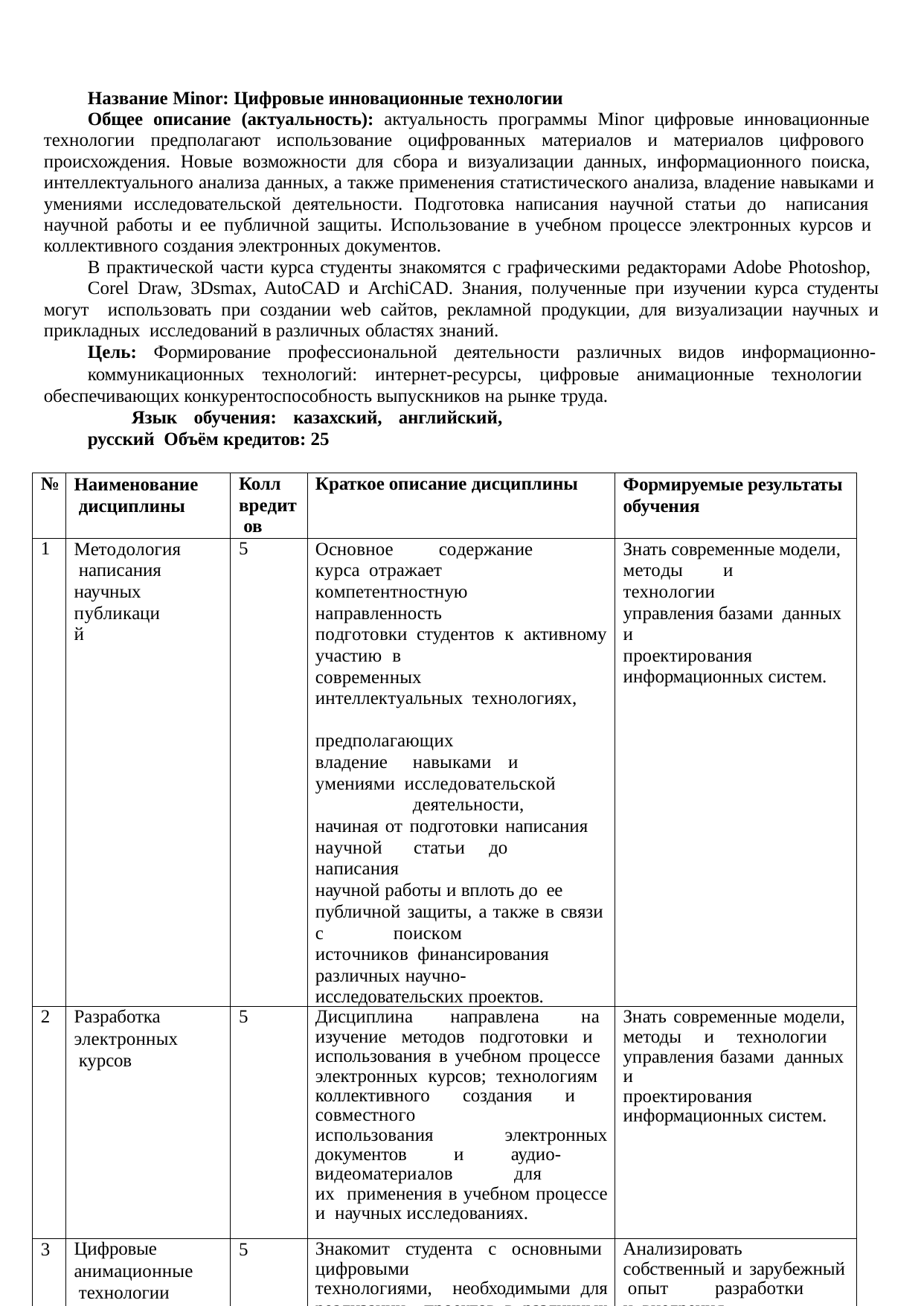

Название Minor: Цифровые инновационные технологии
Общее описание (актуальность): актуальность программы Minor цифровые инновационные  технологии предполагают использование оцифрованных материалов и материалов цифрового  происхождения. Новые возможности для сбора и визуализации данных, информационного поиска,  интеллектуального анализа данных, а также применения статистического анализа, владение навыками и  умениями исследовательской деятельности. Подготовка написания научной статьи до написания  научной работы и ее публичной защиты. Использование в учебном процессе электронных курсов и  коллективного создания электронных документов.
В практической части курса студенты знакомятся с графическими редакторами Adobe Photoshop,
Corel Draw, 3Dsmax, AutoCAD и ArchiCAD. Знания, полученные при изучении курса студенты могут  использовать при создании web сайтов, рекламной продукции, для визуализации научных и прикладных  исследований в различных областях знаний.
Цель:   Формирование профессиональной деятельности различных   видов   информационно-
коммуникационных технологий: интернет-ресурсы, цифровые анимационные технологии  обеспечивающих конкурентоспособность выпускников на рынке труда.
Язык обучения: казахский, английский, русский  Объём кредитов: 25
| № | Наименование дисциплины | Колл вредит ов | Краткое описание дисциплины | Формируемые результаты обучения |
| --- | --- | --- | --- | --- |
| 1 | Методология написания научных публикаций | 5 | Основное содержание курса отражает компетентностную направленность подготовки студентов к активному участию в современных интеллектуальных технологиях, предполагающих владение навыками и умениями исследовательской деятельности, начиная от подготовки написания научной статьи до написания научной работы и вплоть до ее публичной защиты, а также в связи с поиском источников финансирования различных научно- исследовательских проектов. | Знать современные модели, методы и технологии управления базами данных и проектирования информационных систем. |
| 2 | Разработка электронных курсов | 5 | Дисциплина направлена на изучение методов подготовки и использования в учебном процессе электронных курсов; технологиям коллективного создания и совместного использования электронных документов и аудио- видеоматериалов для их применения в учебном процессе и научных исследованиях. | Знать современные модели, методы и технологии управления базами данных и проектирования информационных систем. |
| 3 | Цифровые анимационные технологии | 5 | Знакомит студента с основными цифровыми технологиями, необходимыми для реализации проектов в различных направлениях дизайна. Формирует начальные навыки пользования прикладными программами в области растровой, векторной и 3D-графики; анимации; | Анализировать собственный и зарубежный опыт разработки и внедрения информационных систем, взаимодействуя с экспертами в других предметных областях при |